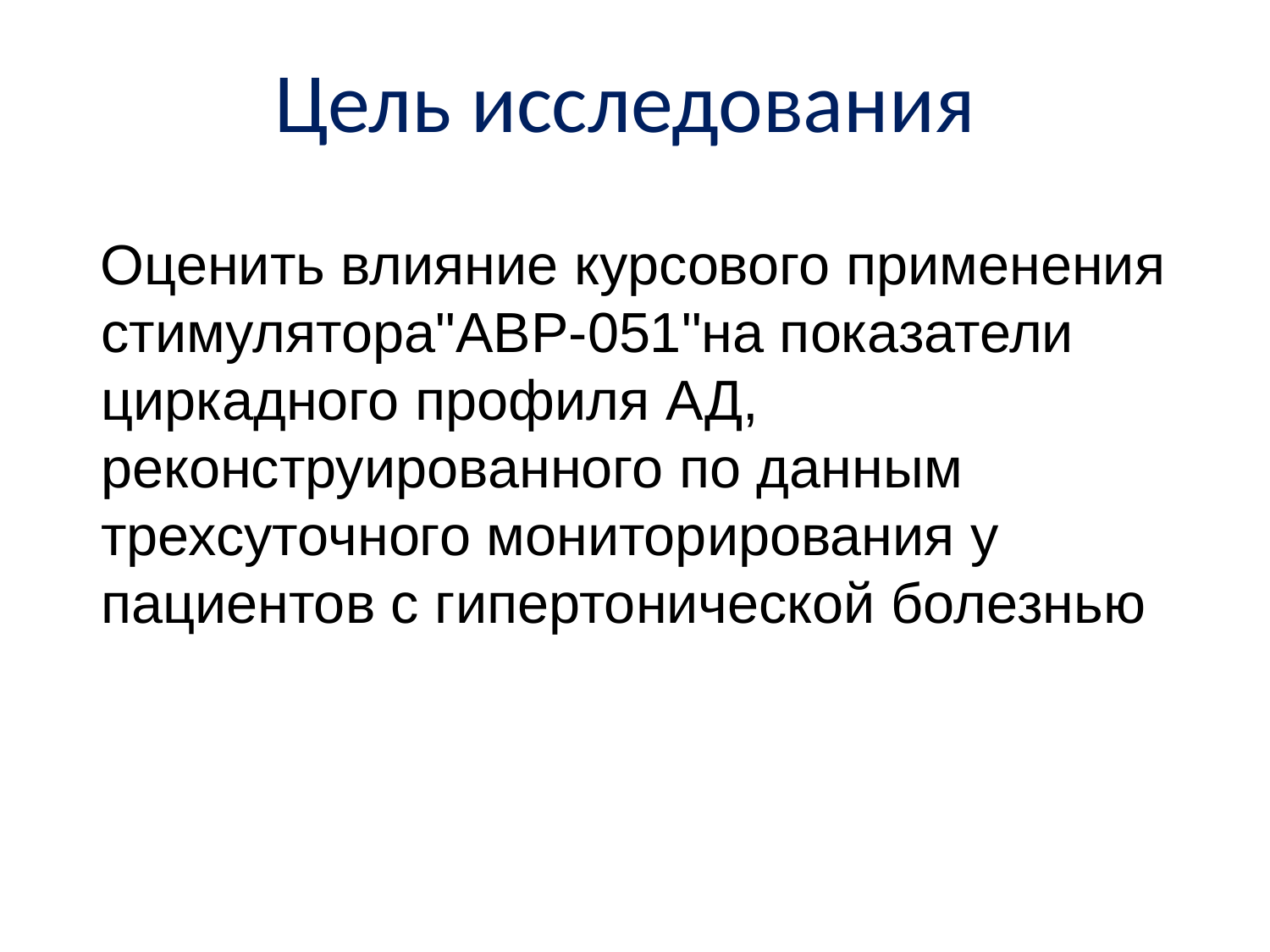

# Цель исследования
Оценить влияние курсового применения стимулятора"АВР-051"на показатели циркадного профиля АД, реконструированного по данным трехсуточного мониторирования у пациентов с гипертонической болезнью